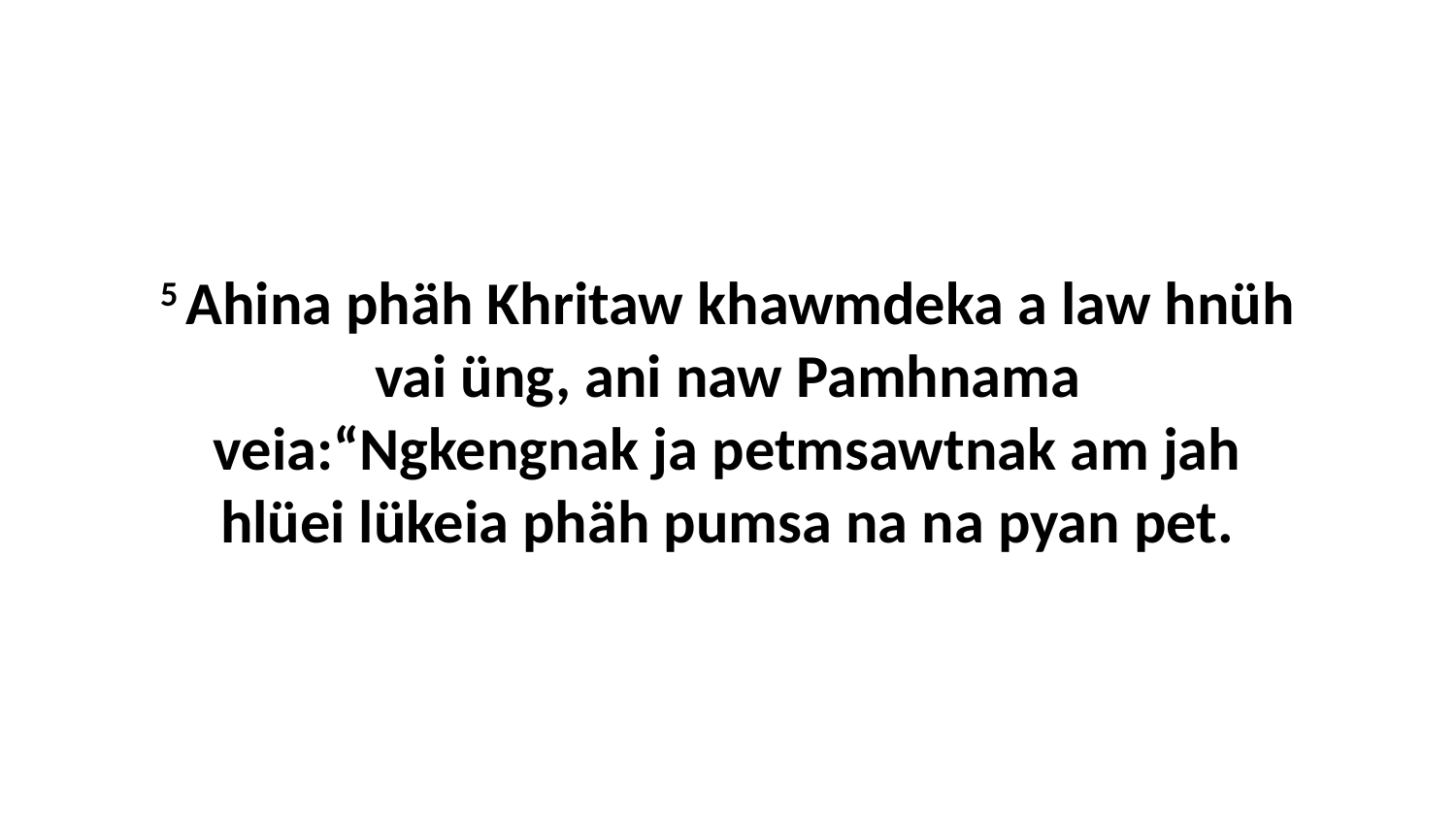

5 Ahina phäh Khritaw khawmdeka a law hnüh vai üng, ani naw Pamhnama veia:“Ngkengnak ja petmsawtnak am jah hlüei lükeia phäh pumsa na na pyan pet.